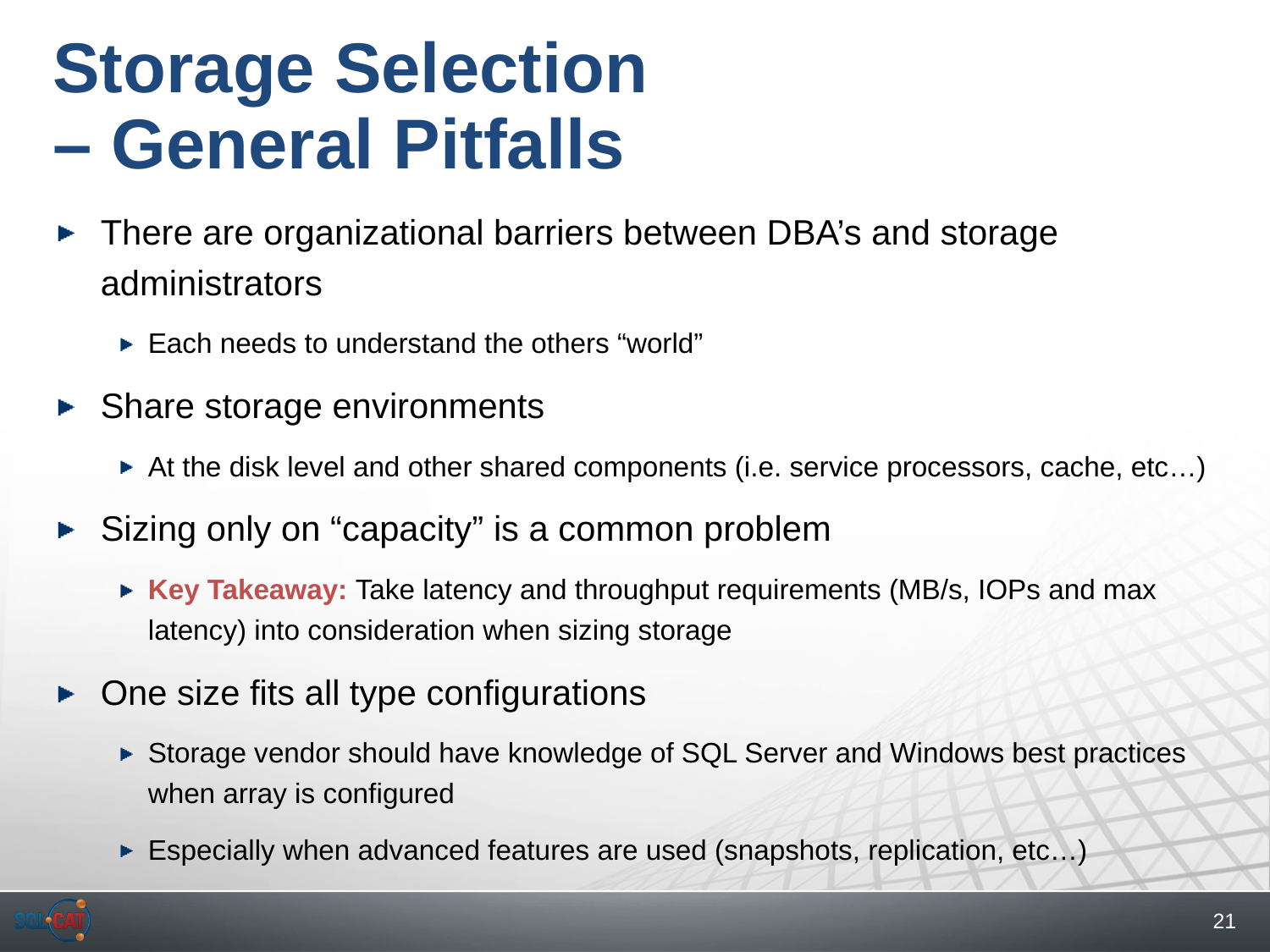

# Storage Selection – General Pitfalls
There are organizational barriers between DBA’s and storage administrators
Each needs to understand the others “world”
Share storage environments
At the disk level and other shared components (i.e. service processors, cache, etc…)
Sizing only on “capacity” is a common problem
Key Takeaway: Take latency and throughput requirements (MB/s, IOPs and max latency) into consideration when sizing storage
One size fits all type configurations
Storage vendor should have knowledge of SQL Server and Windows best practices when array is configured
Especially when advanced features are used (snapshots, replication, etc…)